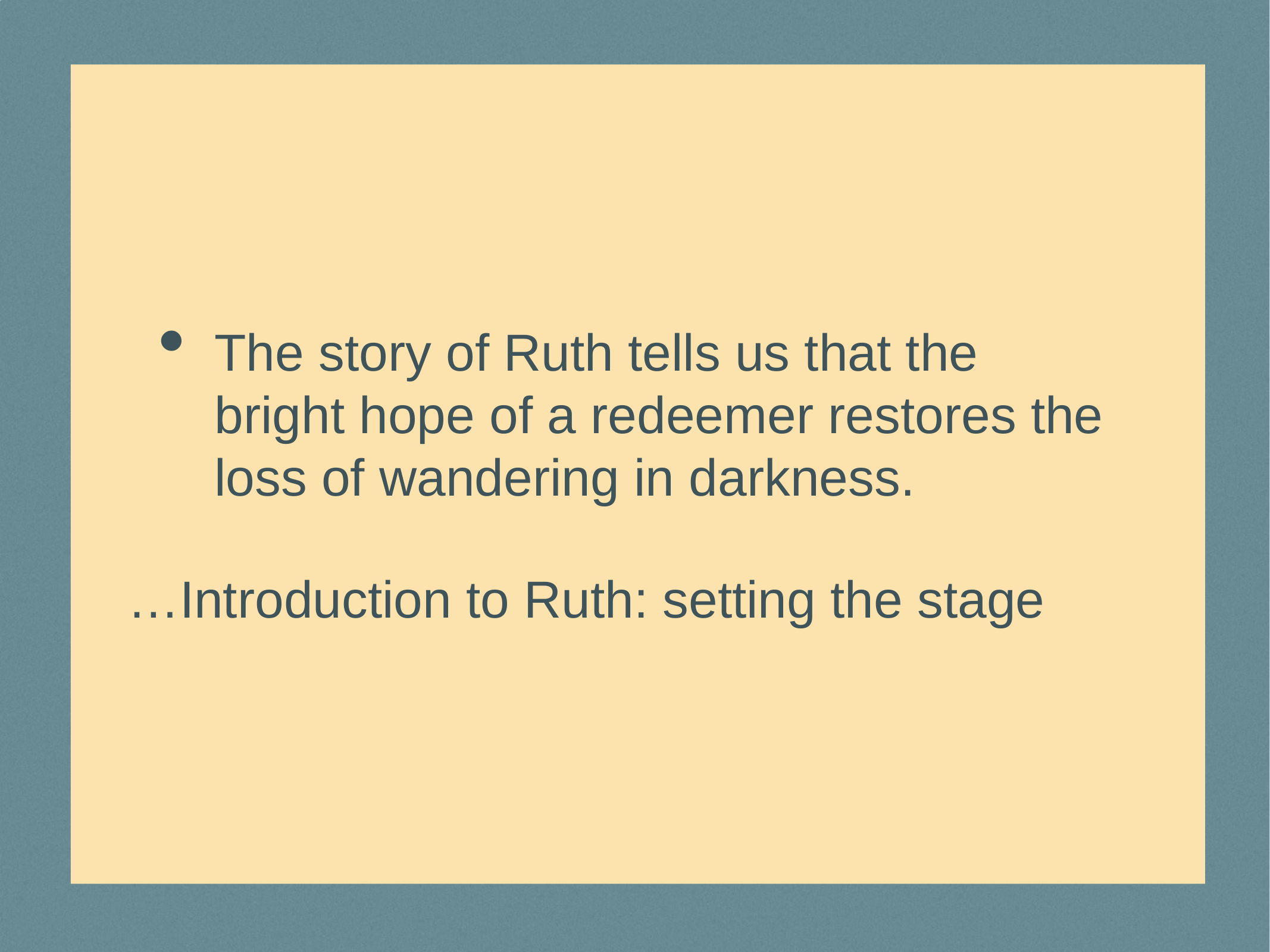

The story of Ruth tells us that the bright hope of a redeemer restores the loss of wandering in darkness.
…Introduction to Ruth: setting the stage